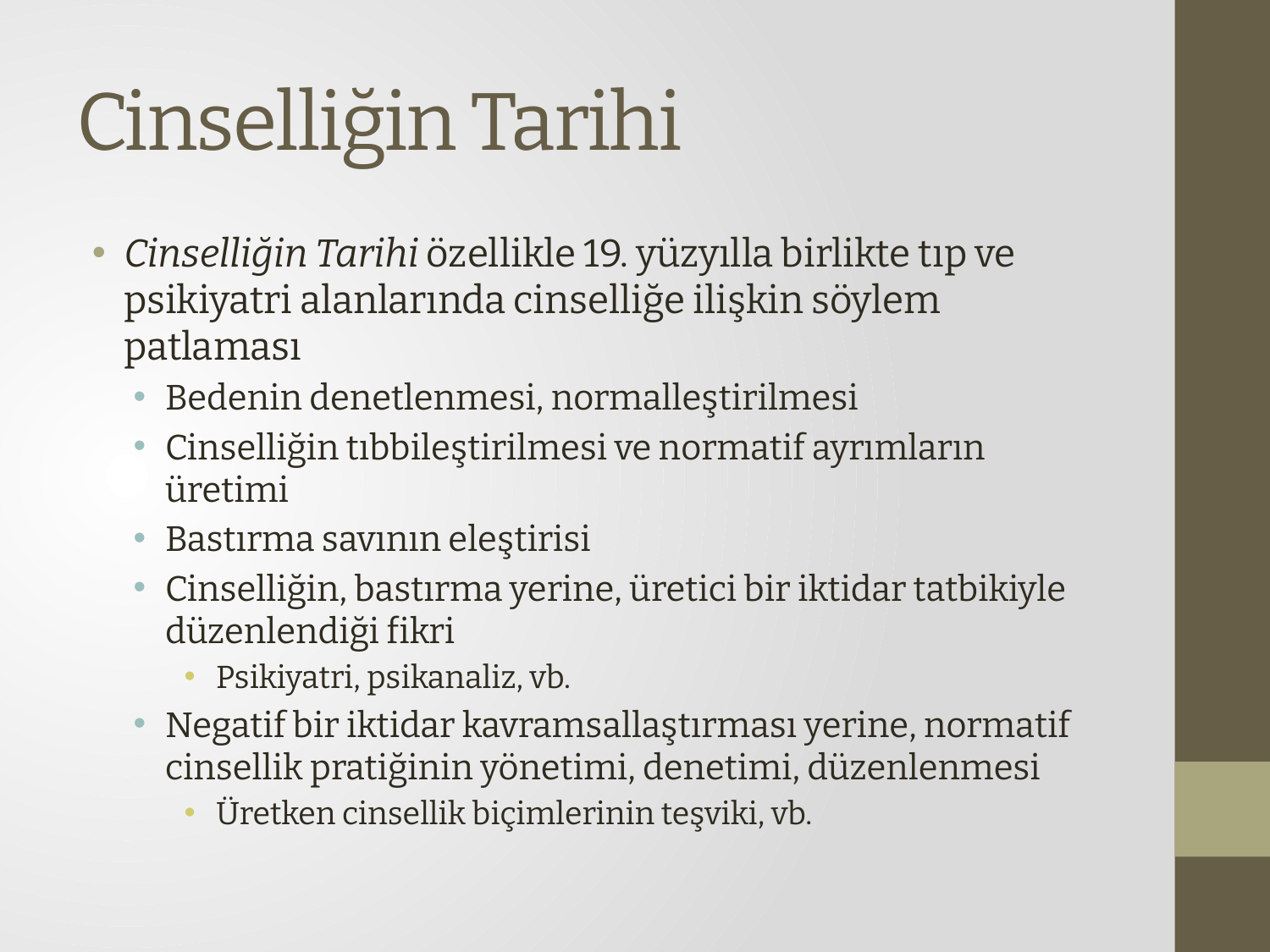

# Cinselliğin Tarihi
Cinselliğin Tarihi özellikle 19. yüzyılla birlikte tıp ve psikiyatri alanlarında cinselliğe ilişkin söylem patlaması
Bedenin denetlenmesi, normalleştirilmesi
Cinselliğin tıbbileştirilmesi ve normatif ayrımların üretimi
Bastırma savının eleştirisi
Cinselliğin, bastırma yerine, üretici bir iktidar tatbikiyle düzenlendiği fikri
Psikiyatri, psikanaliz, vb.
Negatif bir iktidar kavramsallaştırması yerine, normatif cinsellik pratiğinin yönetimi, denetimi, düzenlenmesi
Üretken cinsellik biçimlerinin teşviki, vb.